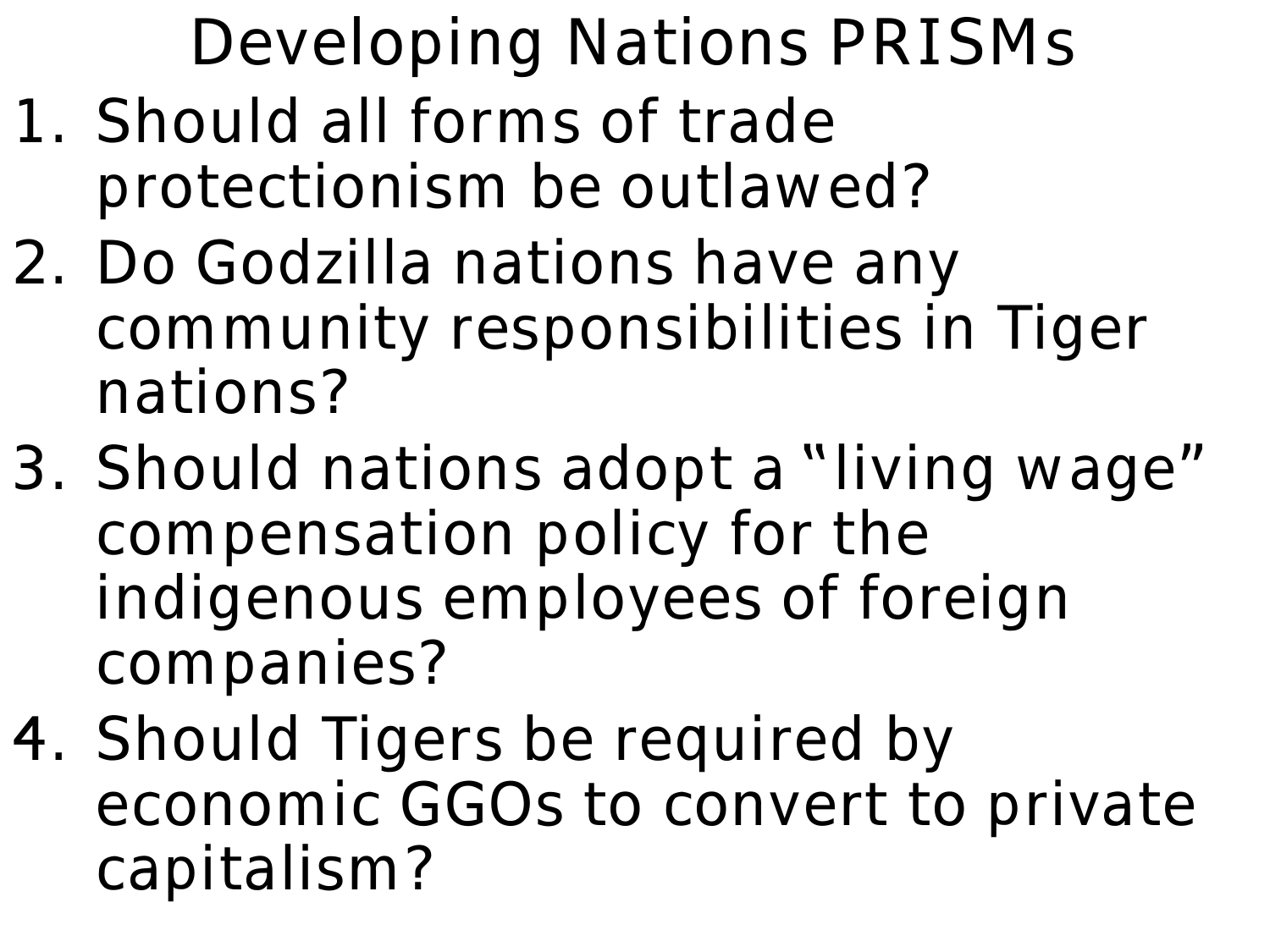

# Developing Nations PRISMs
Should all forms of trade protectionism be outlawed?
Do Godzilla nations have any community responsibilities in Tiger nations?
Should nations adopt a “living wage” compensation policy for the indigenous employees of foreign companies?
Should Tigers be required by economic GGOs to convert to private capitalism?